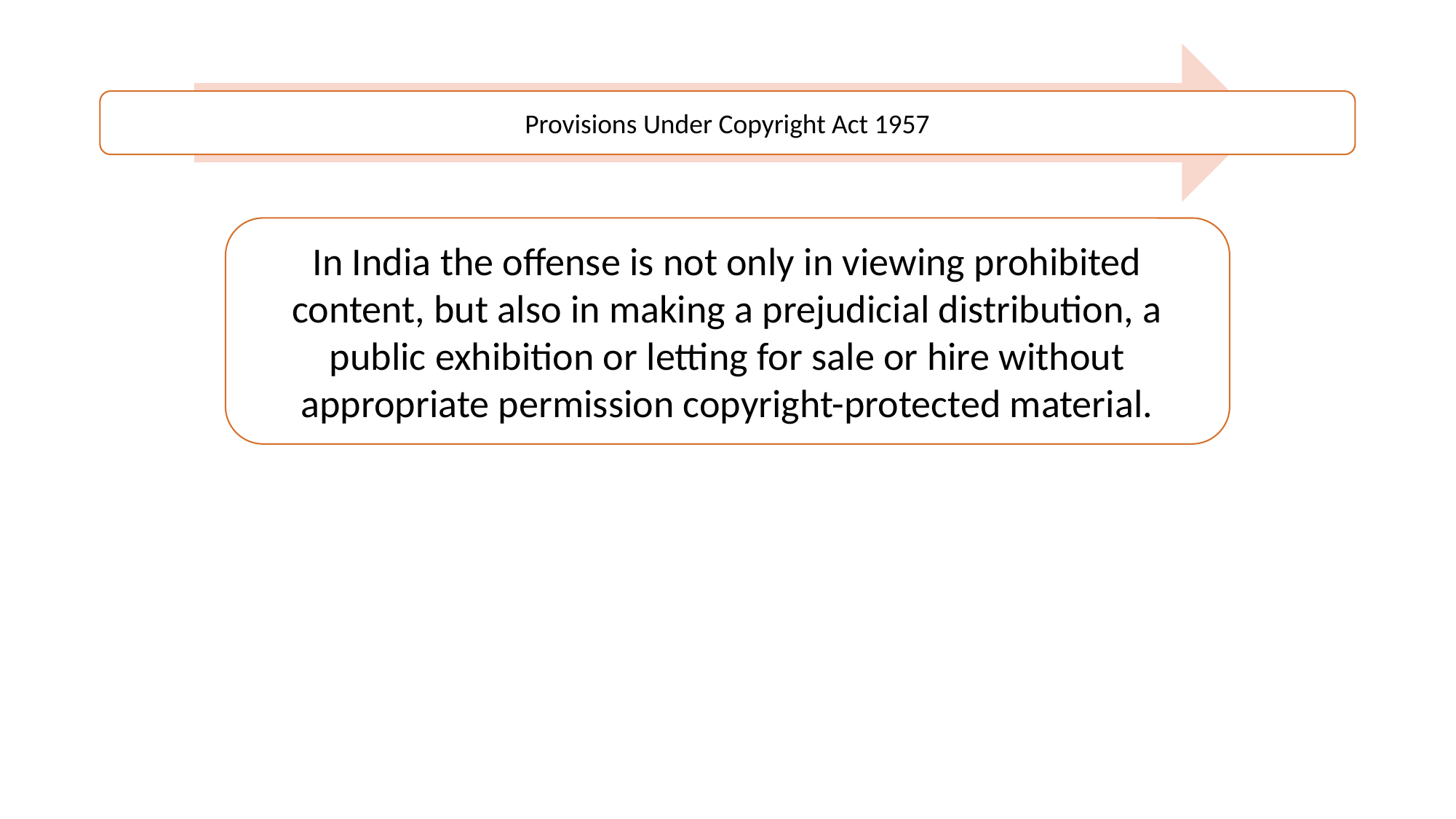

Provisions Under Copyright Act 1957
In India the offense is not only in viewing prohibited content, but also in making a prejudicial distribution, a public exhibition or letting for sale or hire without appropriate permission copyright-protected material.